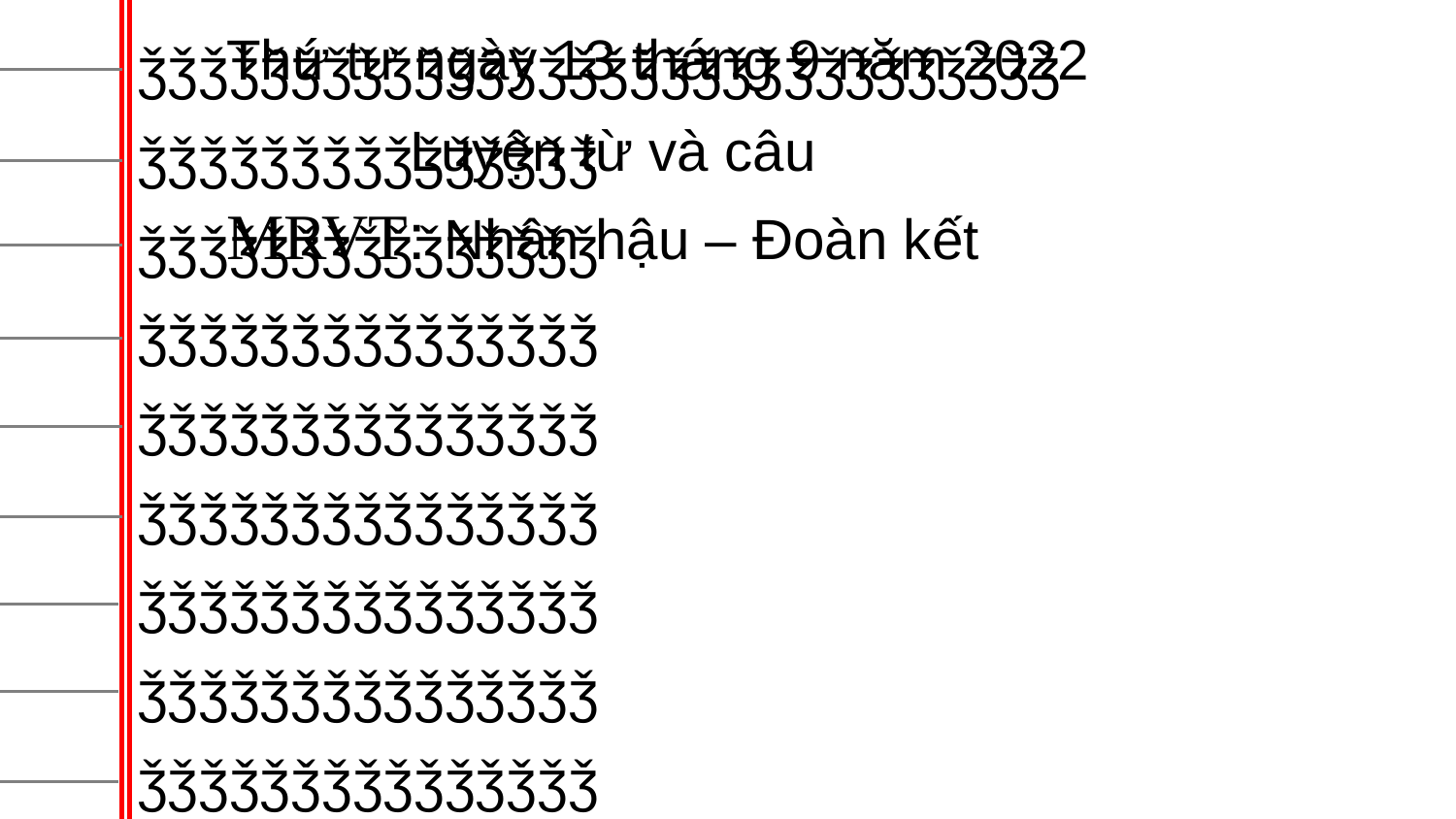

ǯǯǯǯǯǯǯǯǯǯǯǯǯǯǯǯǯǯǯǯǯǯǯǯǯǯǯǯǯǯ
ǯǯǯǯǯǯǯǯǯǯǯǯǯǯǯ
ǯǯǯǯǯǯǯǯǯǯǯǯǯǯǯ
ǯǯǯǯǯǯǯǯǯǯǯǯǯǯǯ
ǯǯǯǯǯǯǯǯǯǯǯǯǯǯǯ
ǯǯǯǯǯǯǯǯǯǯǯǯǯǯǯ
ǯǯǯǯǯǯǯǯǯǯǯǯǯǯǯ
ǯǯǯǯǯǯǯǯǯǯǯǯǯǯǯ
ǯǯǯǯǯǯǯǯǯǯǯǯǯǯǯ

Thứ tư ngày 13 tháng 9 năm 2022
Luyện từ và câu
MRVT: Nhân hậu – Đoàn kết